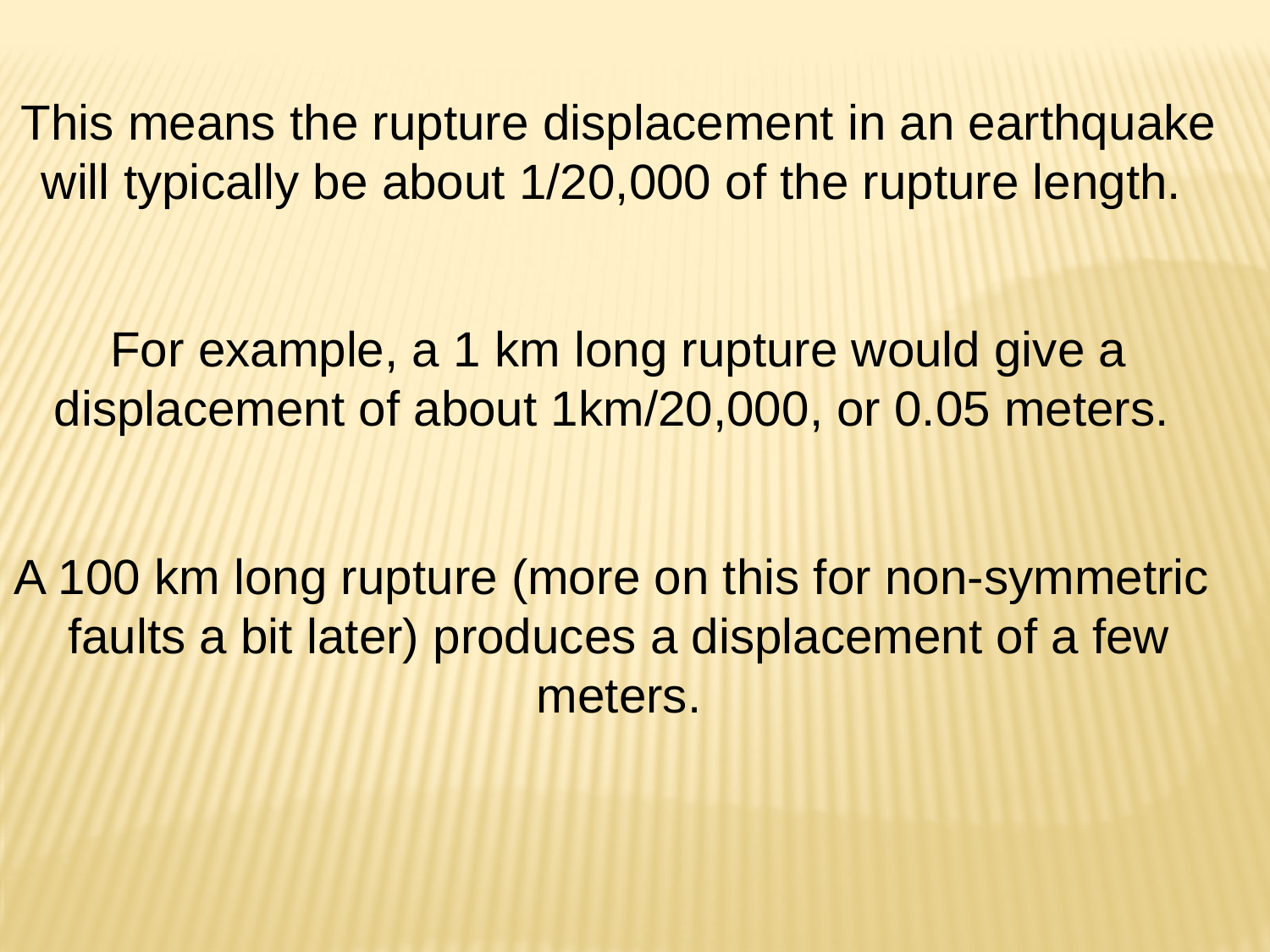

This means the rupture displacement in an earthquake will typically be about 1/20,000 of the rupture length.

For example, a 1 km long rupture would give a displacement of about 1km/20,000, or 0.05 meters.

A 100 km long rupture (more on this for non-symmetric  faults a bit later) produces a displacement of a few meters.